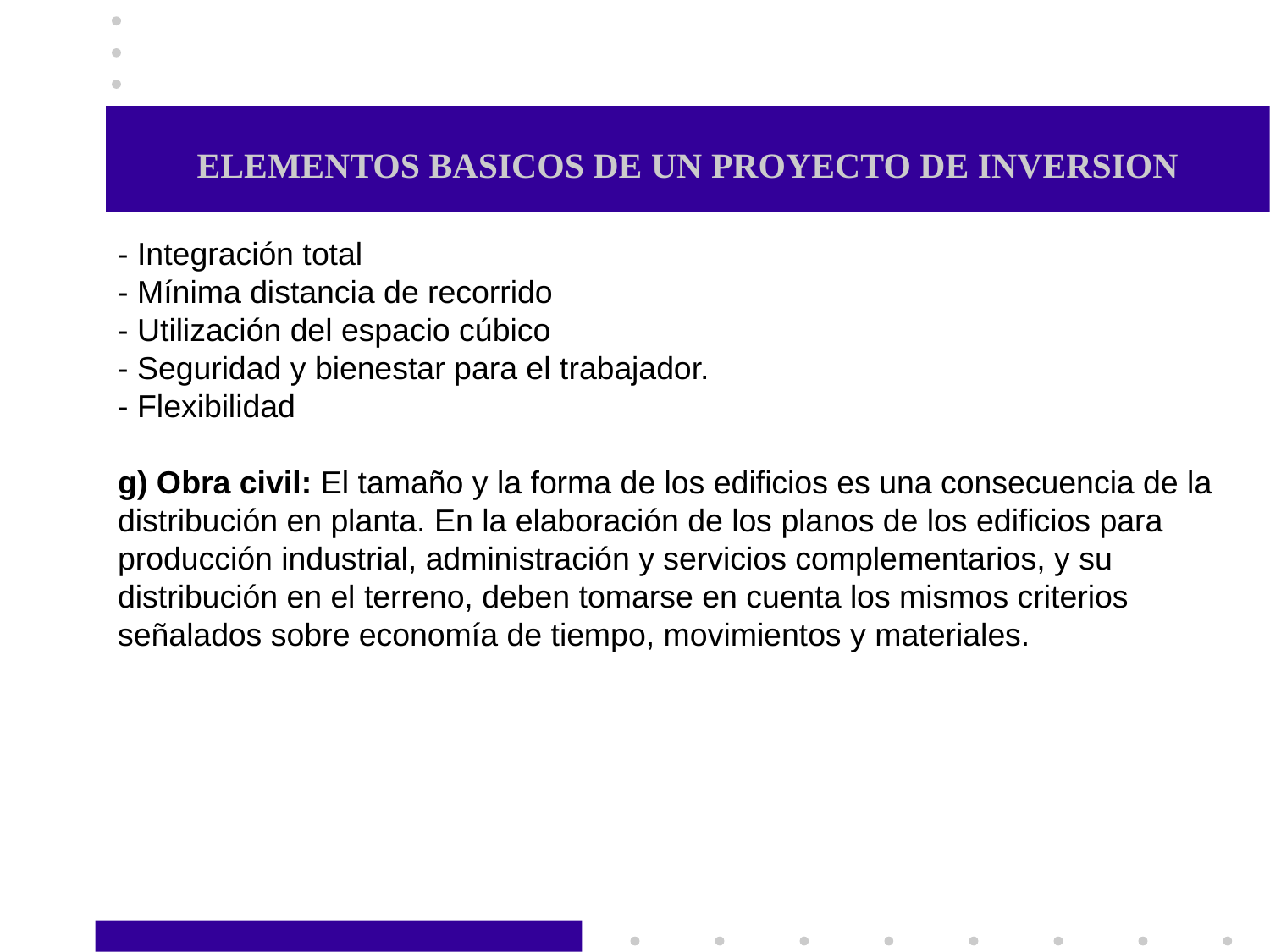

# ELEMENTOS BASICOS DE UN PROYECTO DE INVERSION
- Integración total
- Mínima distancia de recorrido
- Utilización del espacio cúbico
- Seguridad y bienestar para el trabajador.
- Flexibilidad

g) Obra civil: El tamaño y la forma de los edificios es una consecuencia de la
distribución en planta. En la elaboración de los planos de los edificios para
producción industrial, administración y servicios complementarios, y su
distribución en el terreno, deben tomarse en cuenta los mismos criterios
señalados sobre economía de tiempo, movimientos y materiales.